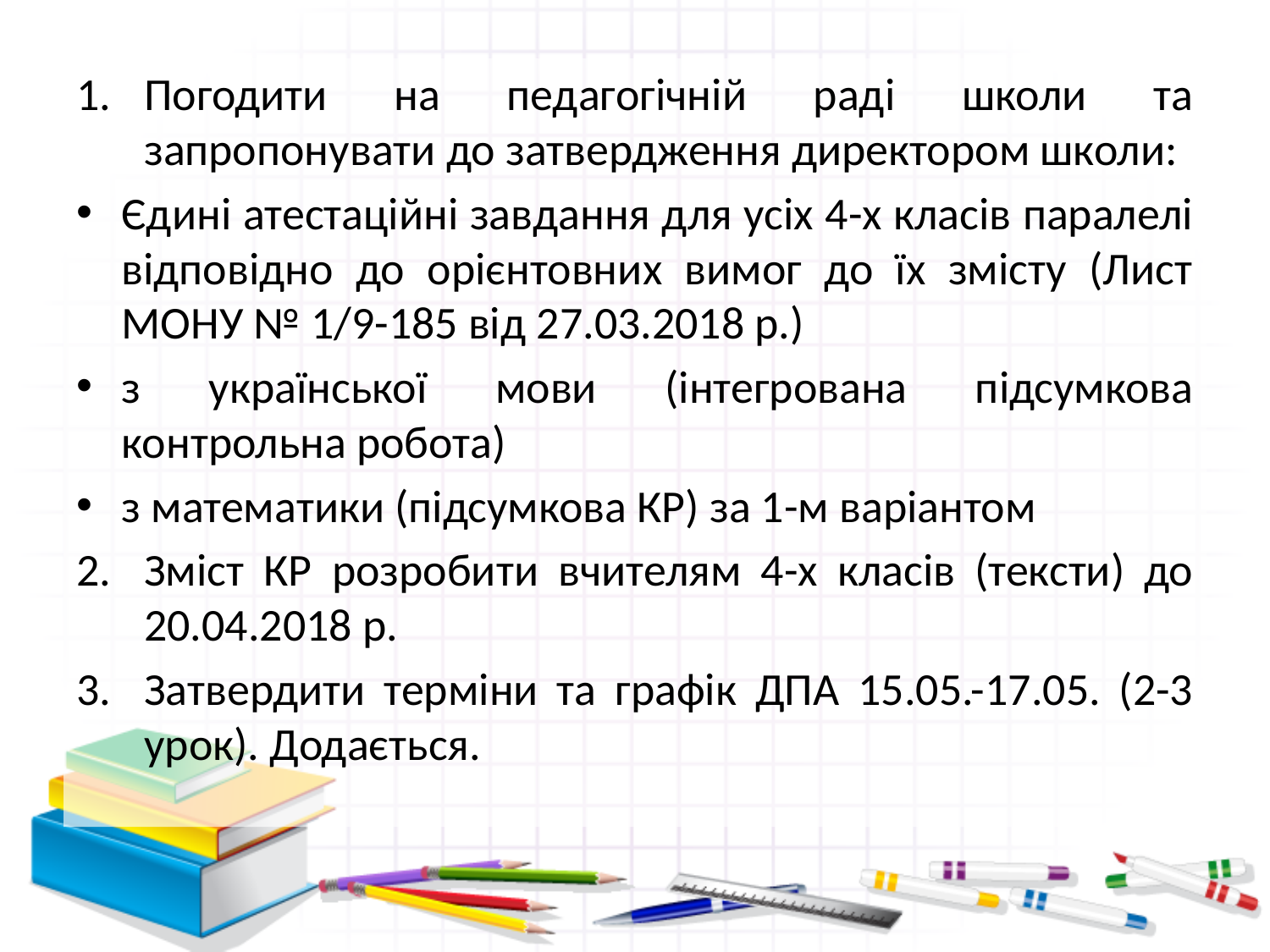

Погодити на педагогічній раді школи та запропонувати до затвердження директором школи:
Єдині атестаційні завдання для усіх 4-х класів паралелі відповідно до орієнтовних вимог до їх змісту (Лист МОНУ № 1/9-185 від 27.03.2018 р.)
з української мови (інтегрована підсумкова контрольна робота)
з математики (підсумкова КР) за 1-м варіантом
Зміст КР розробити вчителям 4-х класів (тексти) до 20.04.2018 р.
Затвердити терміни та графік ДПА 15.05.-17.05. (2-3 урок). Додається.